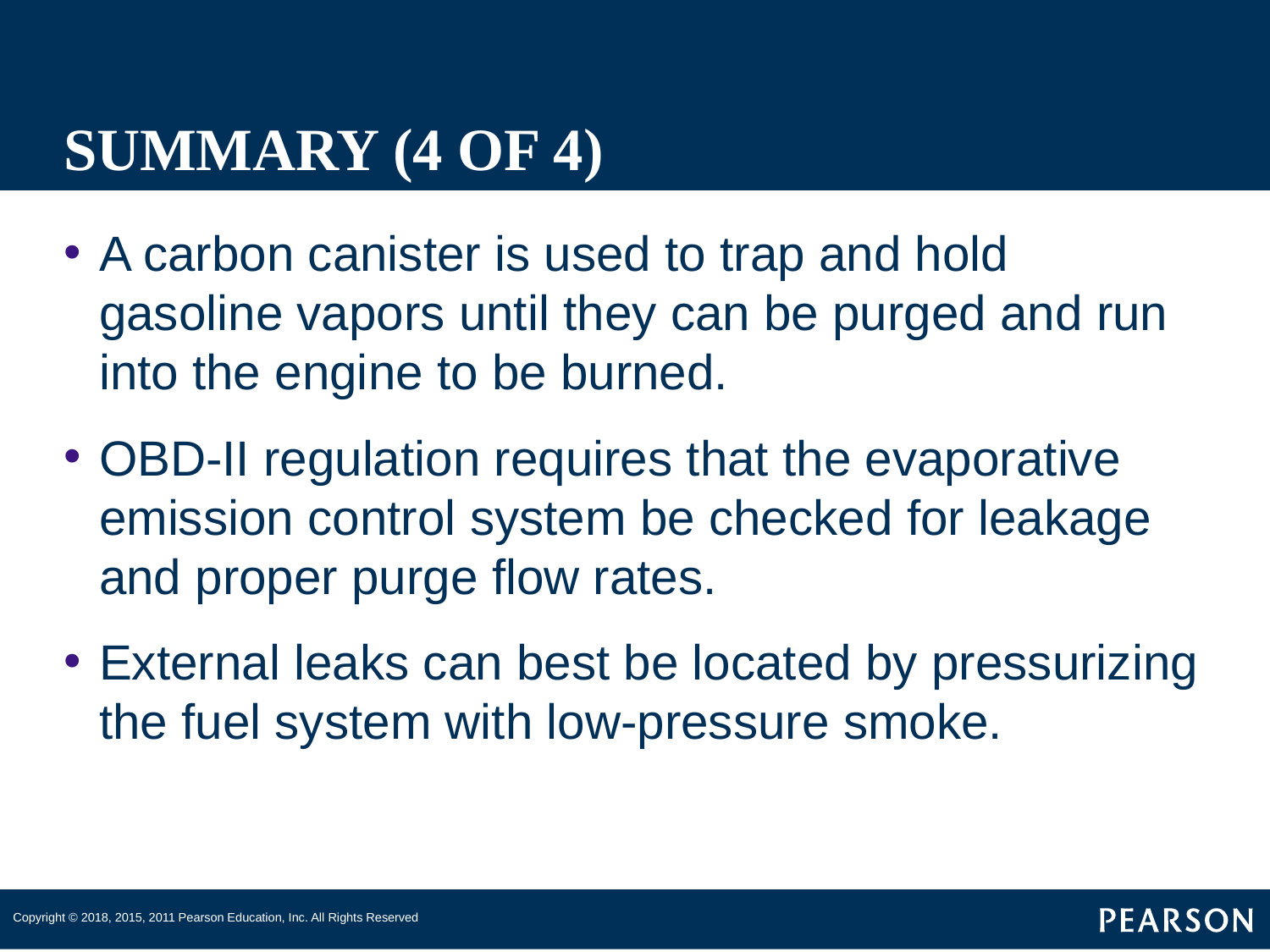

# SUMMARY (4 OF 4)
A carbon canister is used to trap and hold gasoline vapors until they can be purged and run into the engine to be burned.
OBD-II regulation requires that the evaporative emission control system be checked for leakage and proper purge flow rates.
External leaks can best be located by pressurizing the fuel system with low-pressure smoke.